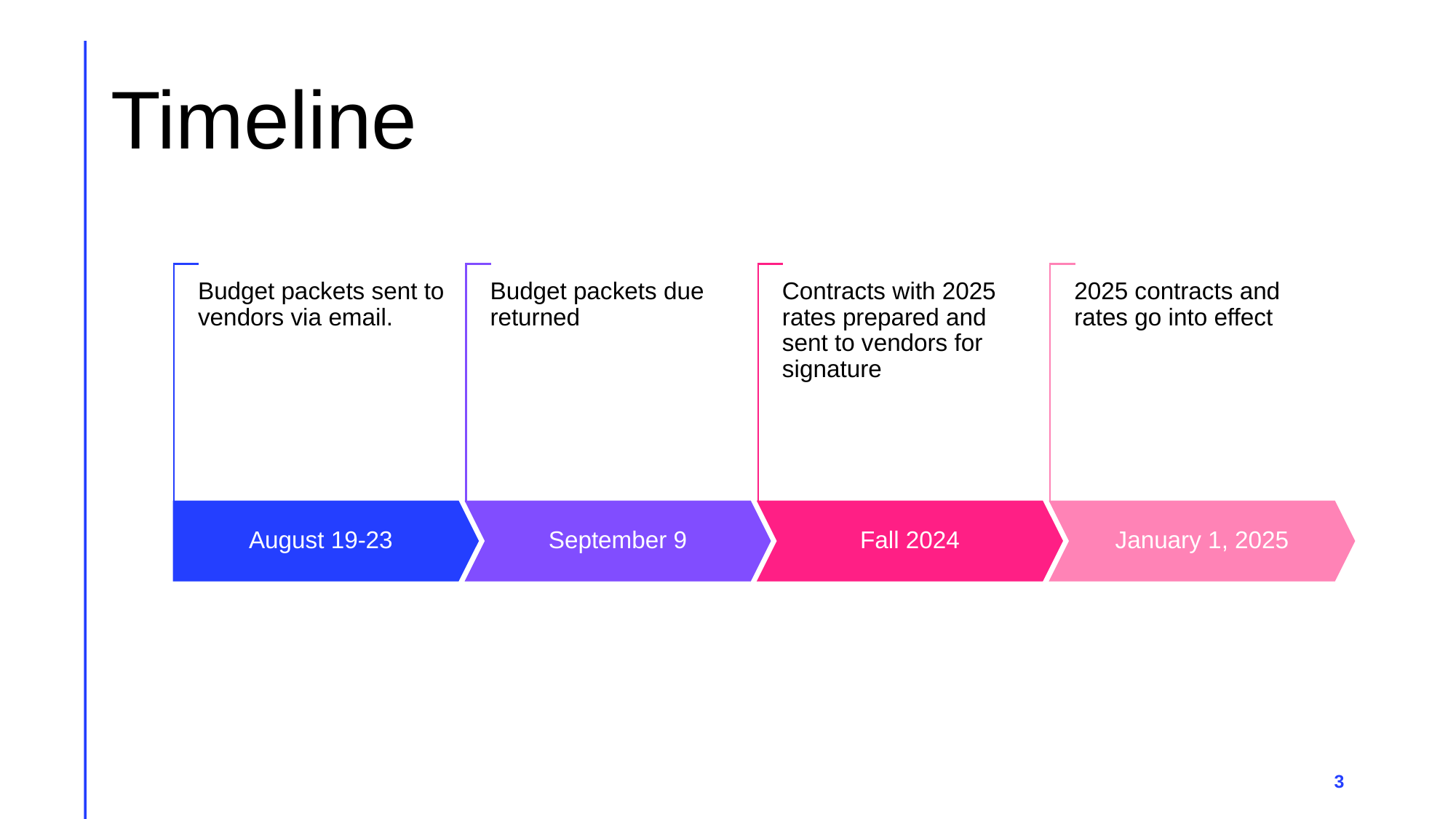

# Timeline
August 19-23
Budget packets sent to vendors via email.
September 9
Budget packets due returned
Fall 2024
Contracts with 2025 rates prepared and sent to vendors for signature
January 1, 2025
2025 contracts and rates go into effect
3